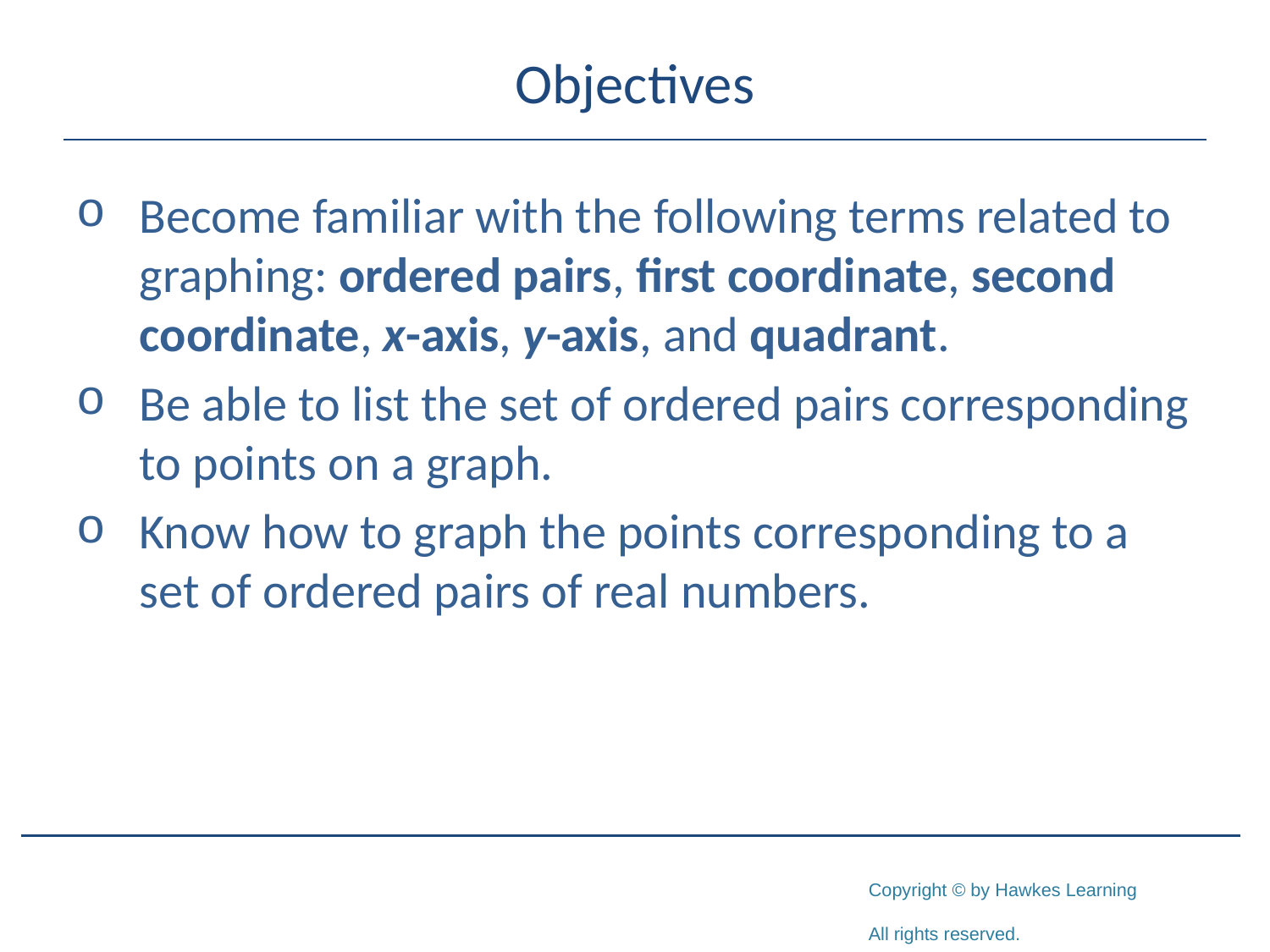

# Objectives
Become familiar with the following terms related to graphing: ordered pairs, first coordinate, second coordinate, x-axis, y-axis, and quadrant.
Be able to list the set of ordered pairs corresponding to points on a graph.
Know how to graph the points corresponding to a set of ordered pairs of real numbers.